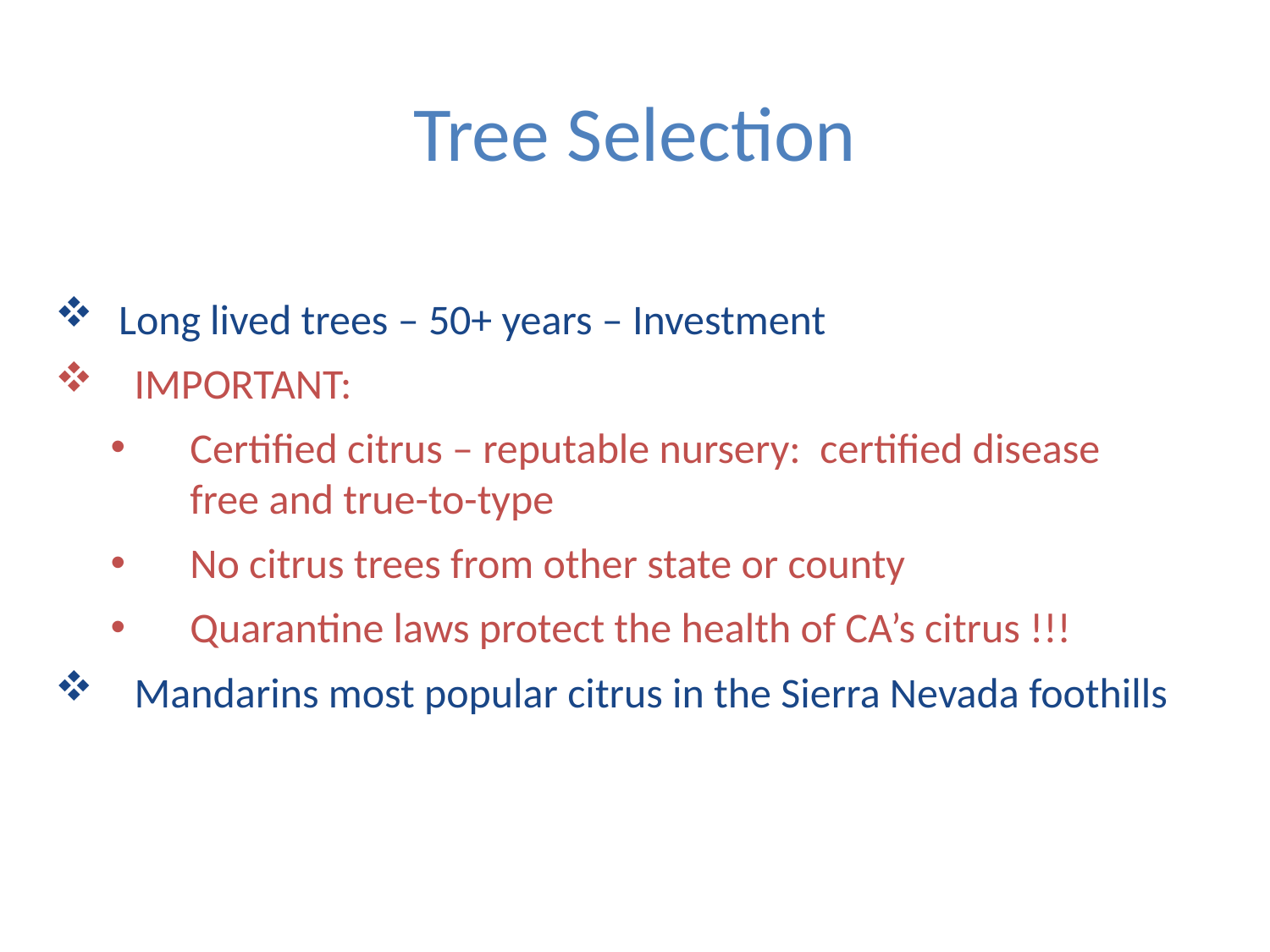

# Tree Selection
Long lived trees – 50+ years – Investment
IMPORTANT:
Certified citrus – reputable nursery:  certified disease free and true-to-type
No citrus trees from other state or county
Quarantine laws protect the health of CA’s citrus !!!
Mandarins most popular citrus in the Sierra Nevada foothills